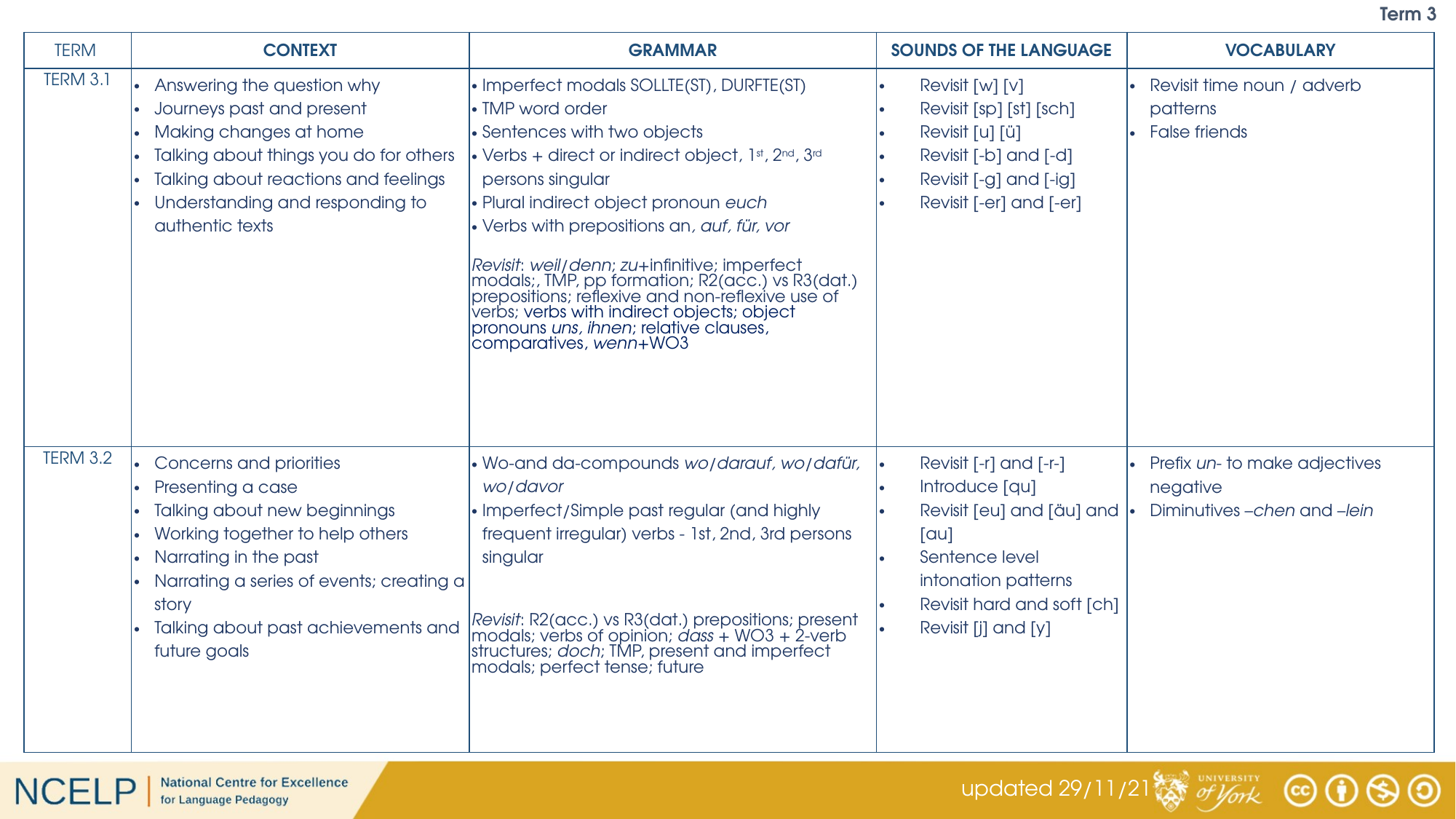

# Term 3
| TERM | CONTEXT | GRAMMAR | SOUNDS OF THE LANGUAGE | VOCABULARY |
| --- | --- | --- | --- | --- |
| TERM 3.1 | Answering the question why Journeys past and present Making changes at home Talking about things you do for others Talking about reactions and feelings Understanding and responding to authentic texts | Imperfect modals SOLLTE(ST), DURFTE(ST) TMP word order Sentences with two objects Verbs + direct or indirect object, 1st, 2nd, 3rd persons singular Plural indirect object pronoun euch Verbs with prepositions an, auf, für, vor Revisit: weil/denn; zu+infinitive; imperfect modals;, TMP, pp formation; R2(acc.) vs R3(dat.) prepositions; reflexive and non-reflexive use of verbs; verbs with indirect objects; object pronouns uns, ihnen; relative clauses, comparatives, wenn+WO3 | Revisit [w] [v] Revisit [sp] [st] [sch] Revisit [u] [ü] Revisit [-b] and [-d] Revisit [-g] and [-ig] Revisit [-er] and [-er] | Revisit time noun / adverb patterns False friends |
| TERM 3.2 | Concerns and priorities Presenting a case Talking about new beginnings Working together to help others Narrating in the past Narrating a series of events; creating a story Talking about past achievements and future goals | Wo-and da-compounds wo/darauf, wo/dafür, wo/davor Imperfect/Simple past regular (and highly frequent irregular) verbs - 1st, 2nd, 3rd persons singular Revisit: R2(acc.) vs R3(dat.) prepositions; present modals; verbs of opinion; dass + WO3 + 2-verb structures; doch; TMP, present and imperfect modals; perfect tense; future | Revisit [-r] and [-r-] Introduce [qu] Revisit [eu] and [äu] and [au] Sentence level intonation patterns Revisit hard and soft [ch] Revisit [j] and [y] | Prefix un- to make adjectives negative Diminutives –chen and –lein |
updated 29/11/21